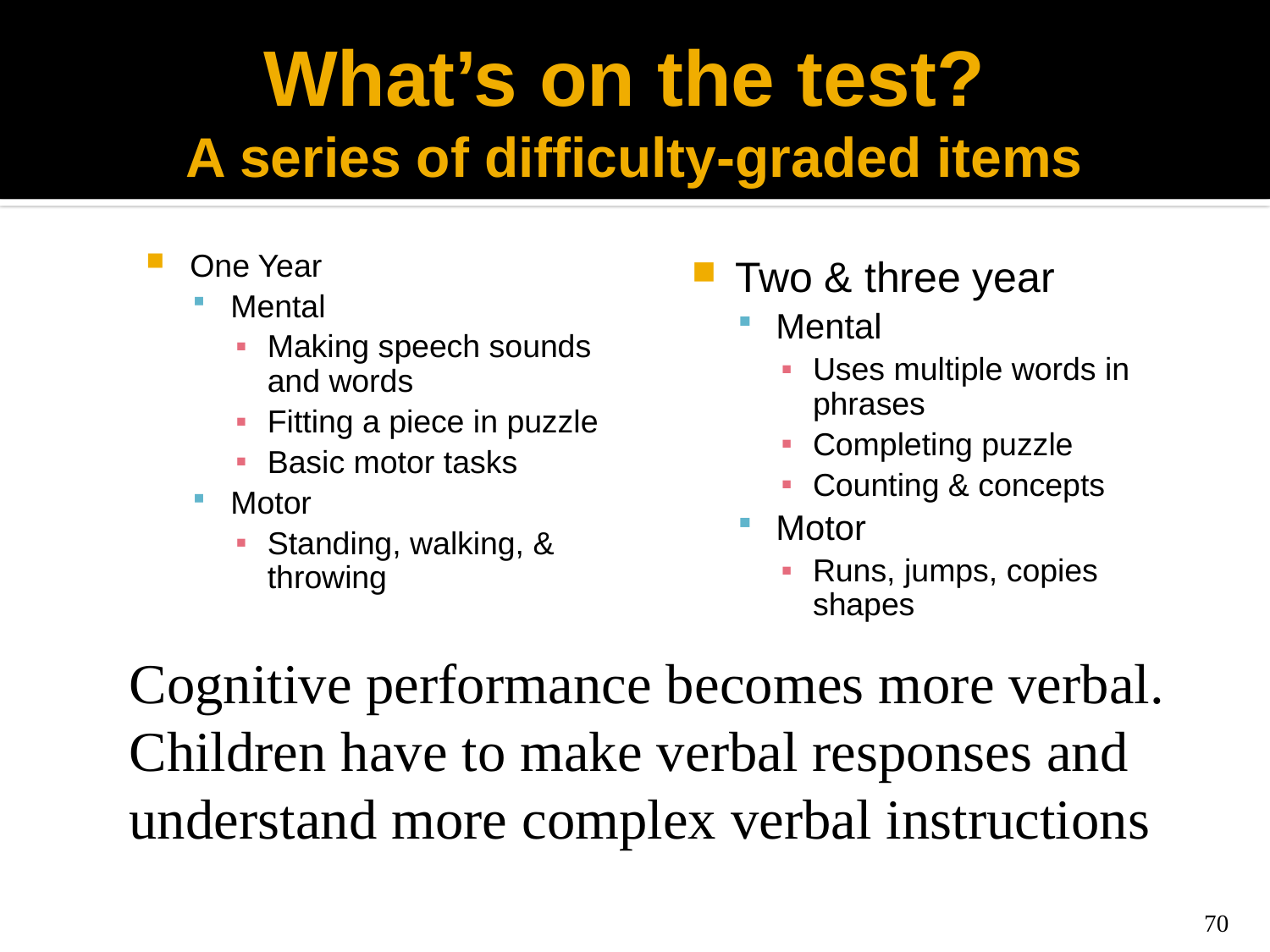

# What’s on the test? A series of difficulty-graded items
One Year
Mental
Making speech sounds and words
Fitting a piece in puzzle
Basic motor tasks
Motor
Standing, walking, & throwing
Two & three year
Mental
Uses multiple words in phrases
Completing puzzle
Counting & concepts
Motor
Runs, jumps, copies shapes

Cognitive performance becomes more verbal.
Children have to make verbal responses and understand more complex verbal instructions

70